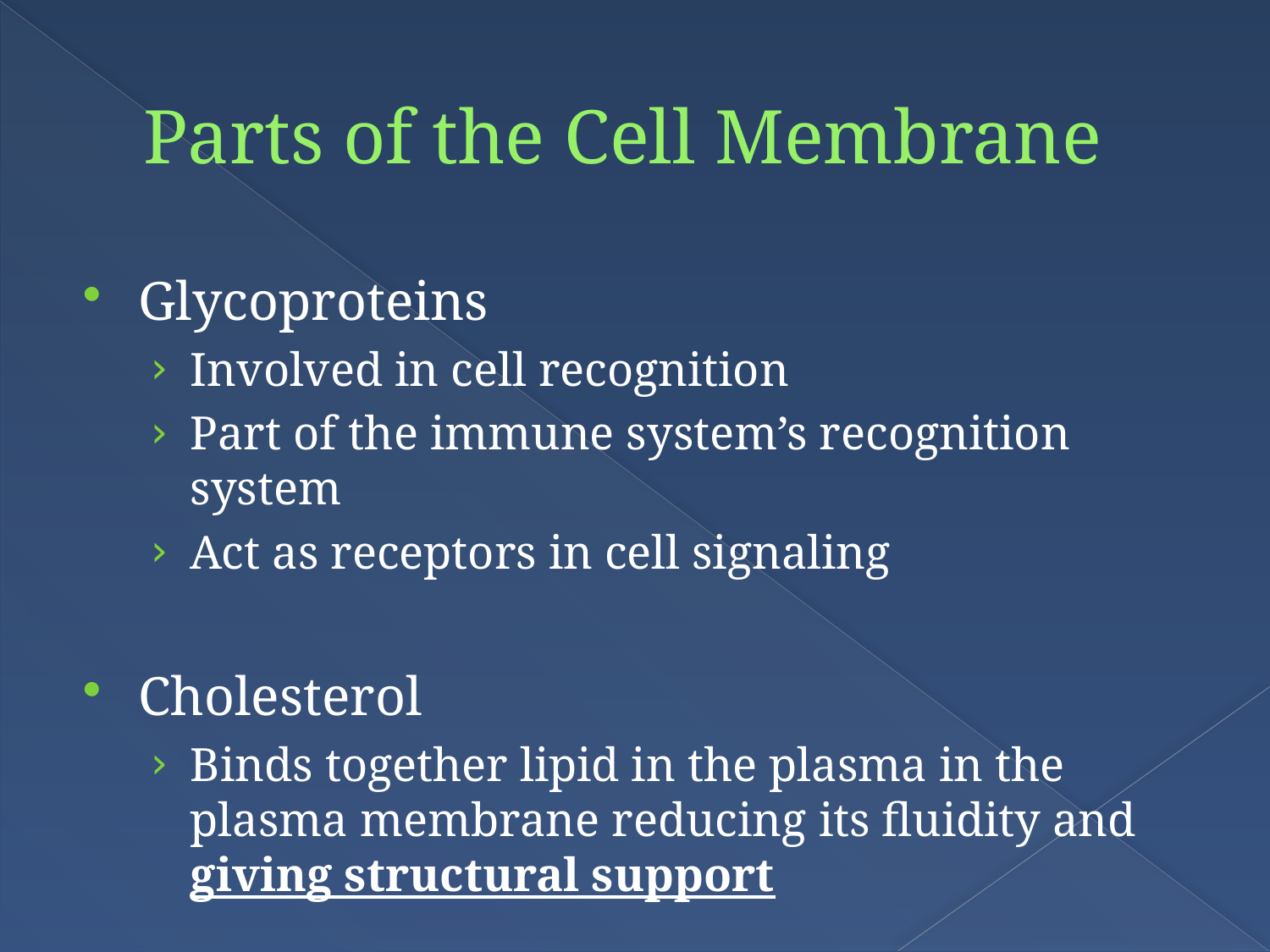

# Parts of the Cell Membrane
Glycoproteins
Involved in cell recognition
Part of the immune system’s recognition system
Act as receptors in cell signaling

Cholesterol
Binds together lipid in the plasma in the plasma membrane reducing its fluidity and giving structural support